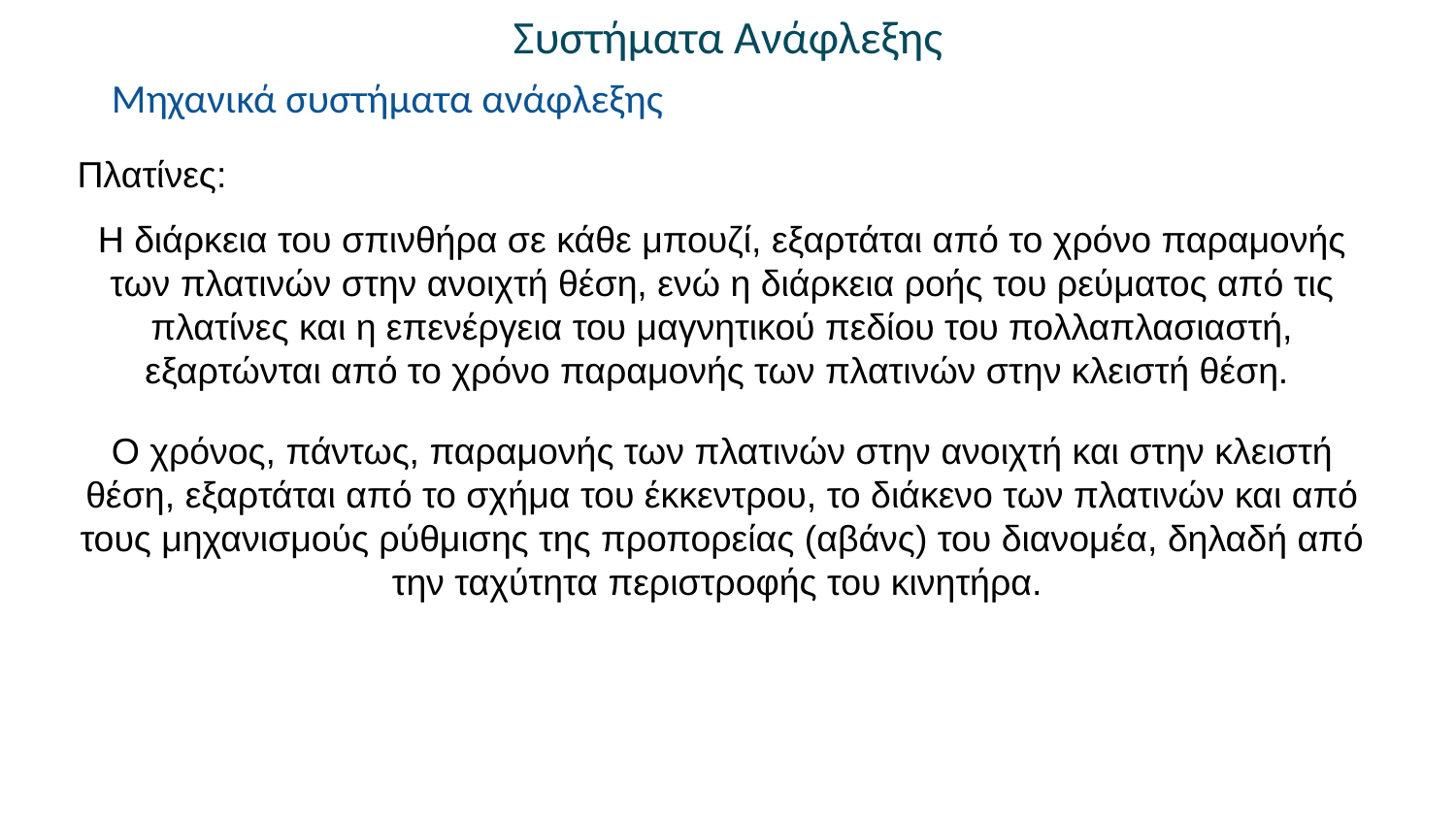

Συστήματα Ανάφλεξης
Μηχανικά συστήματα ανάφλεξης
Πλατίνες:
Η διάρκεια του σπινθήρα σε κάθε μπουζί, εξαρτάται από το χρόνο παραμονής των πλατινών στην ανοιχτή θέση, ενώ η διάρκεια ροής του ρεύματος από τις πλατίνες και η επενέργεια του μαγνητικού πεδίου του πολλαπλασιαστή, εξαρτώνται από το χρόνο παραμονής των πλατινών στην κλειστή θέση.
Ο χρόνος, πάντως, παραμονής των πλατινών στην ανοιχτή και στην κλειστή θέση, εξαρτάται από το σχήμα του έκκεντρου, το διάκενο των πλατινών και από τους μηχανισμούς ρύθμισης της προπορείας (αβάνς) του διανομέα, δηλαδή από την ταχύτητα περιστροφής του κινητήρα.